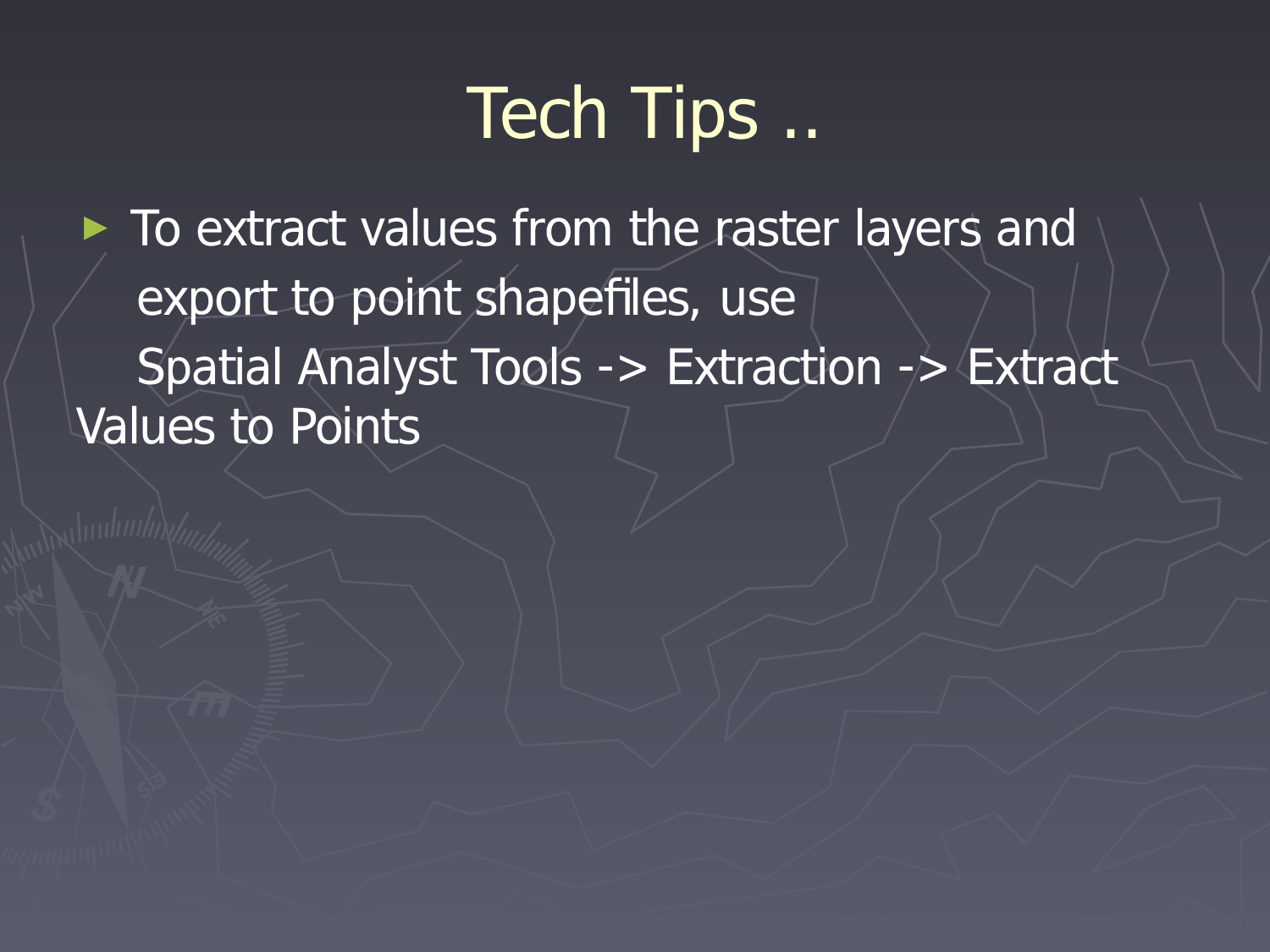

# Tech Tips ..
 To extract values from the raster layers and
    export to point shapefiles, use
    Spatial Analyst Tools -> Extraction -> Extract Values to Points